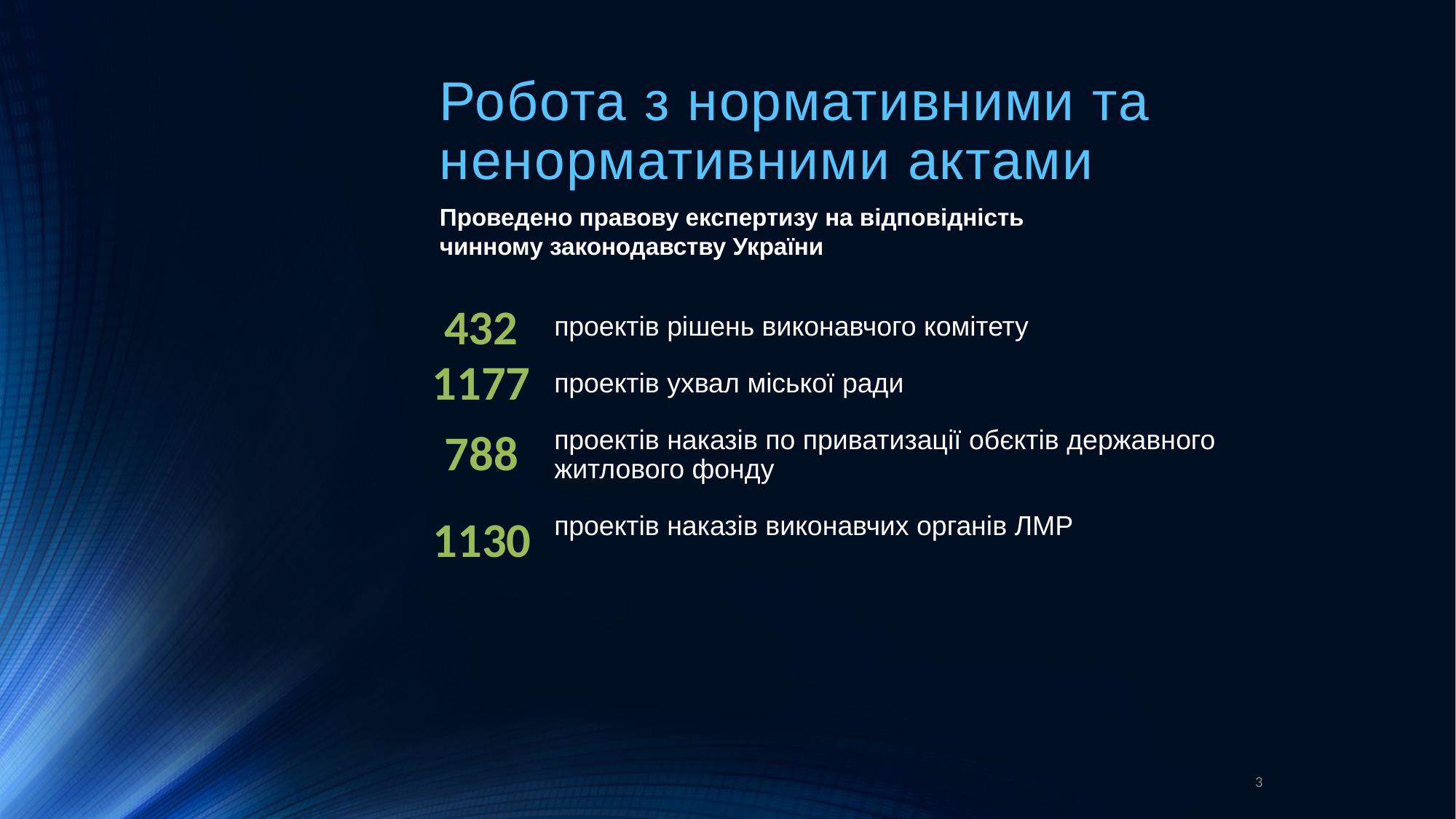

# Робота з нормативними та ненормативними актами
Проведено правову експертизу на відповідність
чинному законодавству України
432
проектів рішень виконавчого комітету
проектів ухвал міської ради
проектів наказів по приватизації обєктів державного житлового фонду
проектів наказів виконавчих органів ЛМР
1177
788
1130
3